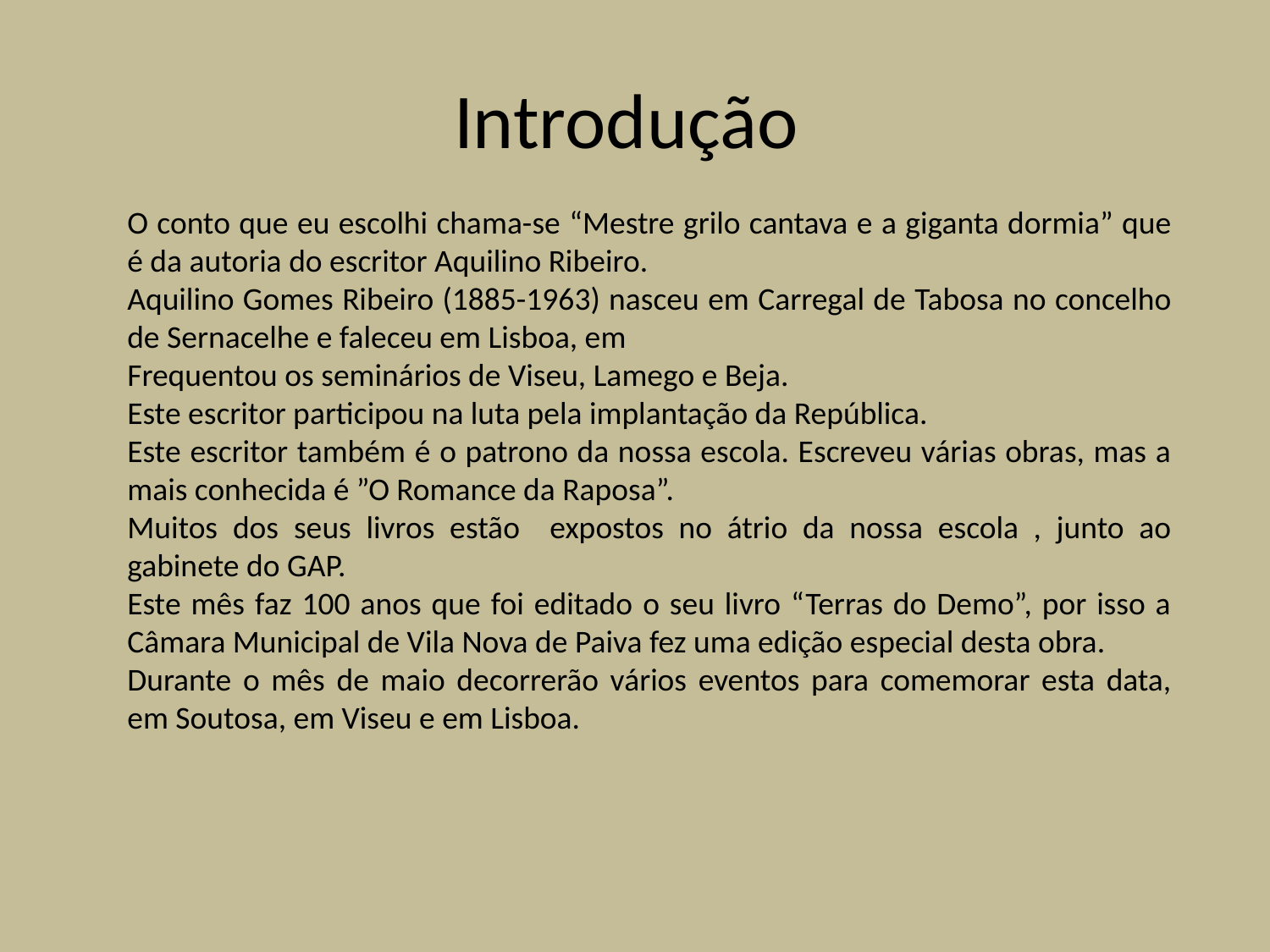

# Introdução
O conto que eu escolhi chama-se “Mestre grilo cantava e a giganta dormia” que é da autoria do escritor Aquilino Ribeiro.
Aquilino Gomes Ribeiro (1885-1963) nasceu em Carregal de Tabosa no concelho de Sernacelhe e faleceu em Lisboa, em
Frequentou os seminários de Viseu, Lamego e Beja.
Este escritor participou na luta pela implantação da República.
Este escritor também é o patrono da nossa escola. Escreveu várias obras, mas a mais conhecida é ”O Romance da Raposa”.
Muitos dos seus livros estão  expostos no átrio da nossa escola , junto ao gabinete do GAP.
Este mês faz 100 anos que foi editado o seu livro “Terras do Demo”, por isso a Câmara Municipal de Vila Nova de Paiva fez uma edição especial desta obra.
Durante o mês de maio decorrerão vários eventos para comemorar esta data, em Soutosa, em Viseu e em Lisboa.